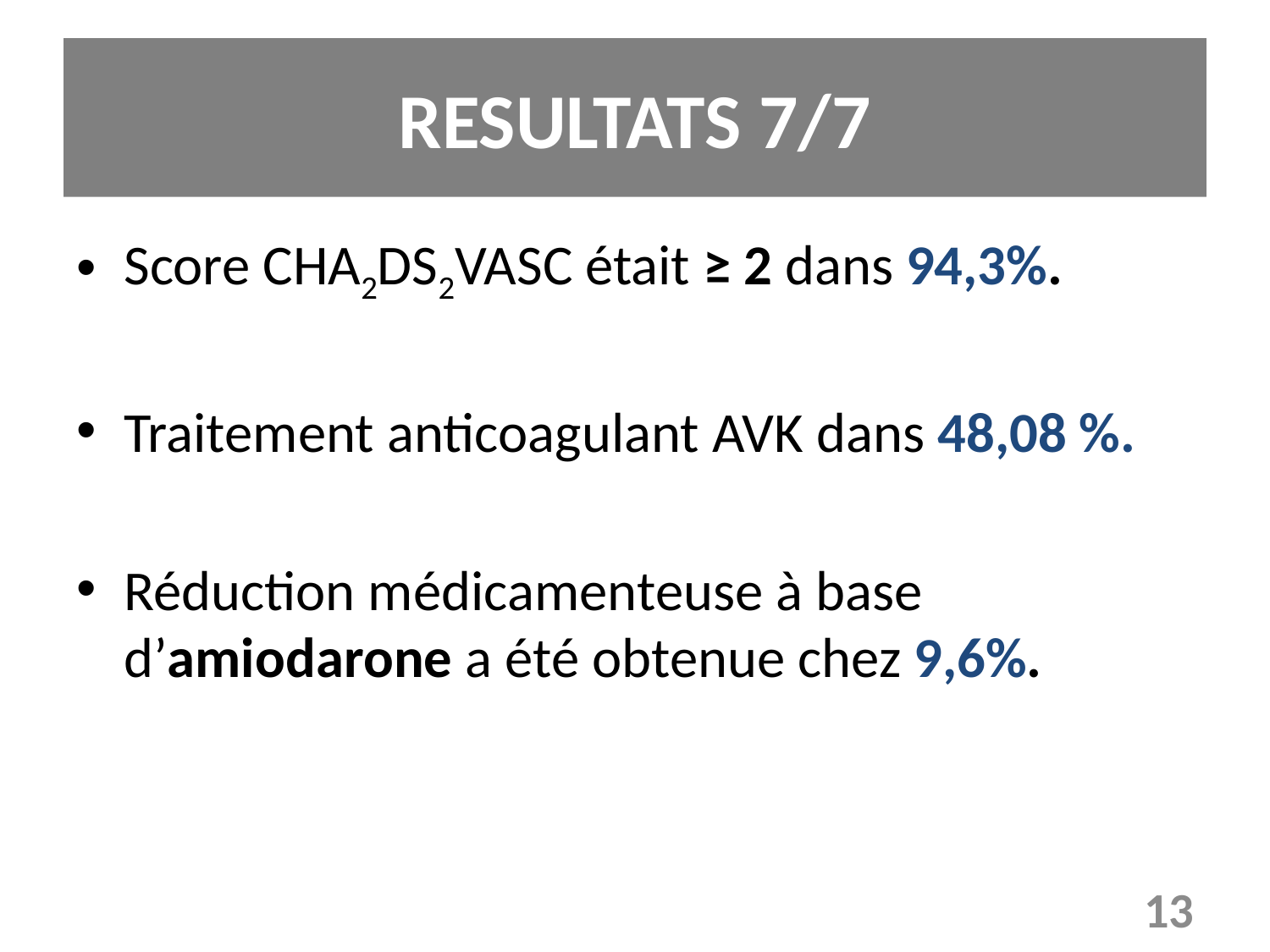

# RESULTATS 7/7
Score CHA2DS2VASC était ≥ 2 dans 94,3%.

Traitement anticoagulant AVK dans 48,08 %.

Réduction médicamenteuse à base d’amiodarone a été obtenue chez 9,6%.

13